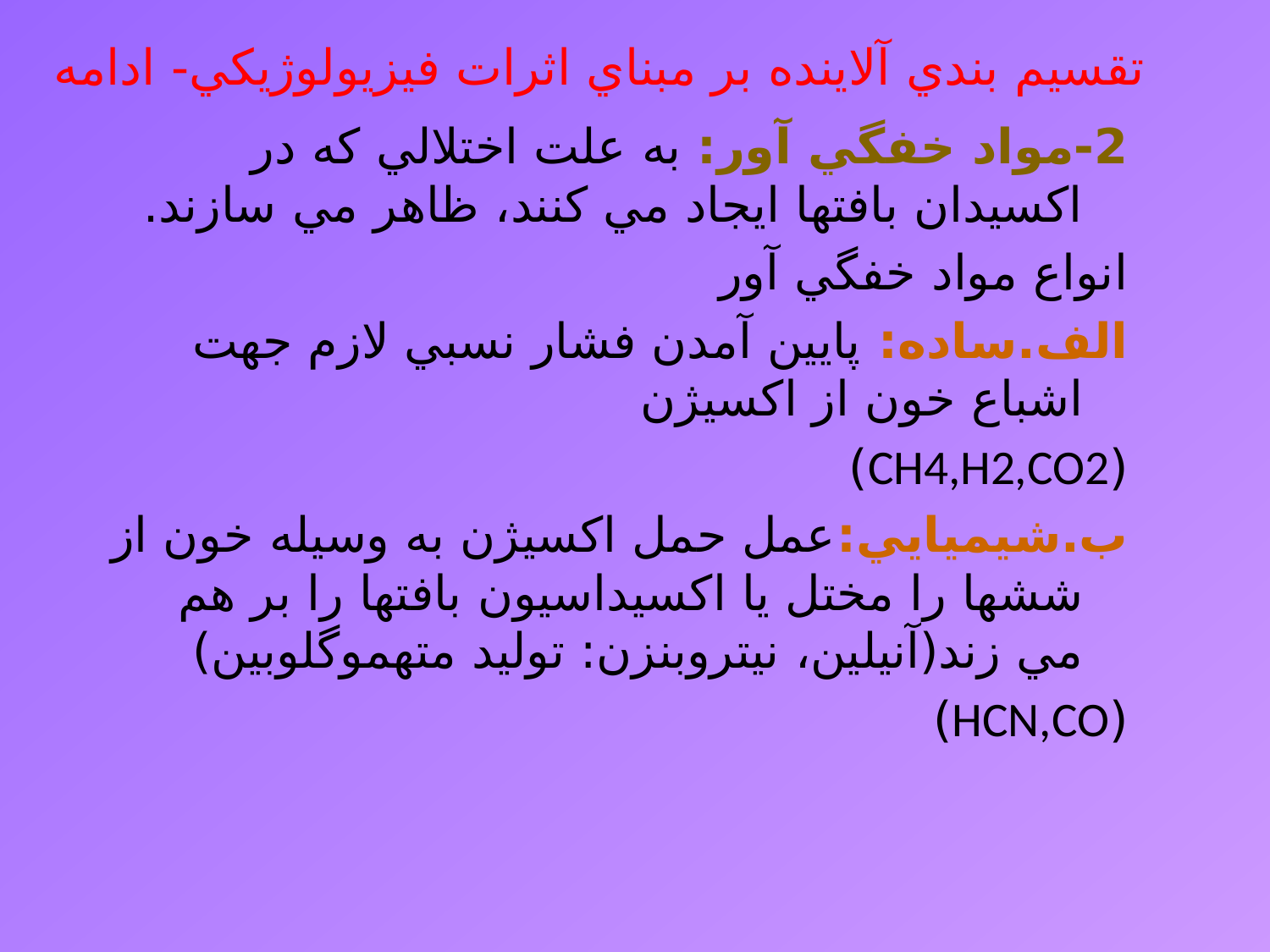

تقسيم بندي آلاينده بر مبناي اثرات فيزيولوژيكي- ادامه
2-مواد خفگي آور: به علت اختلالي كه در اكسيدان بافتها ايجاد مي كنند، ظاهر مي سازند.
انواع مواد خفگي آور
الف.ساده: پايين آمدن فشار نسبي لازم جهت اشباع خون از اكسيژن
(CH4,H2,CO2)
ب.شيميايي:عمل حمل اكسيژن به وسيله خون از ششها را مختل يا اكسيداسيون بافتها را بر هم مي زند(آنيلين، نيتروبنزن: توليد متهموگلوبين)
(HCN,CO)